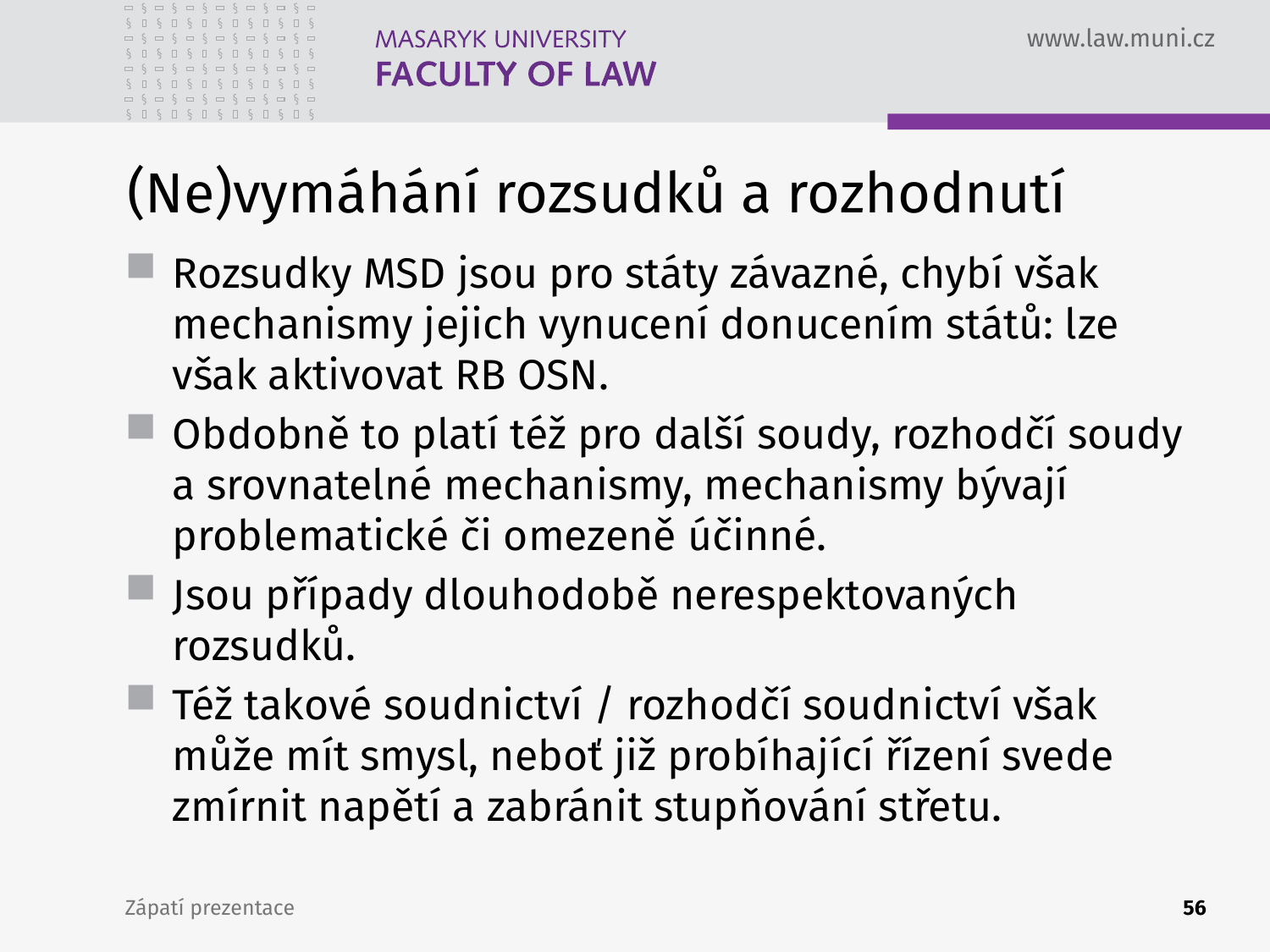

# (Ne)vymáhání rozsudků a rozhodnutí
Rozsudky MSD jsou pro státy závazné, chybí však mechanismy jejich vynucení donucením států: lze však aktivovat RB OSN.
Obdobně to platí též pro další soudy, rozhodčí soudy a srovnatelné mechanismy, mechanismy bývají problematické či omezeně účinné.
Jsou případy dlouhodobě nerespektovaných rozsudků.
Též takové soudnictví / rozhodčí soudnictví však může mít smysl, neboť již probíhající řízení svede zmírnit napětí a zabránit stupňování střetu.
Zápatí prezentace
56